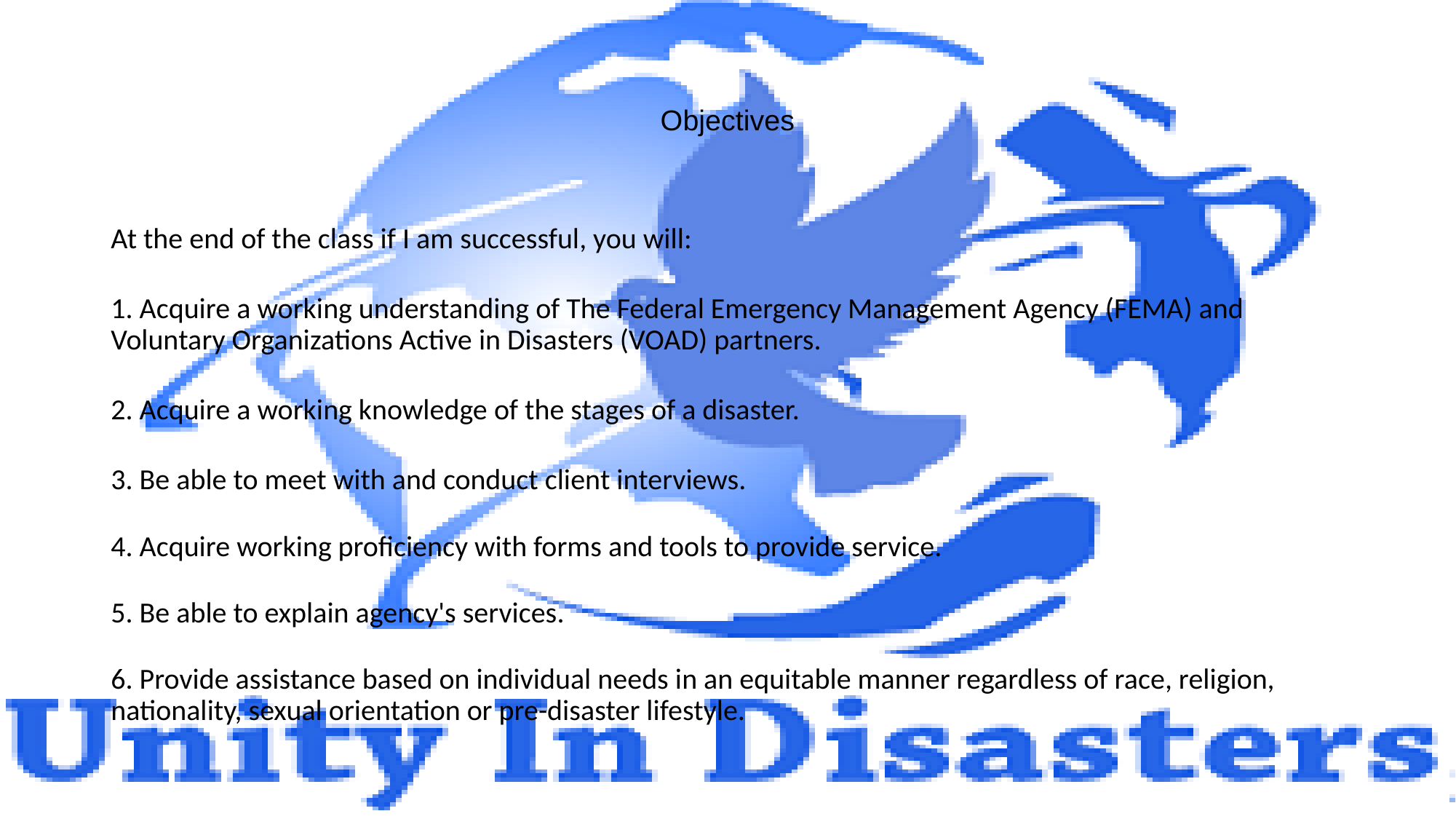

# Objectives
At the end of the class if I am successful, you will:

1. Acquire a working understanding of The Federal Emergency Management Agency (FEMA) and Voluntary Organizations Active in Disasters (VOAD) partners.

2. Acquire a working knowledge of the stages of a disaster.

3. Be able to meet with and conduct client interviews.
4. Acquire working proficiency with forms and tools to provide service.
5. Be able to explain agency's services.
6. Provide assistance based on individual needs in an equitable manner regardless of race, religion, nationality, sexual orientation or pre-disaster lifestyle.